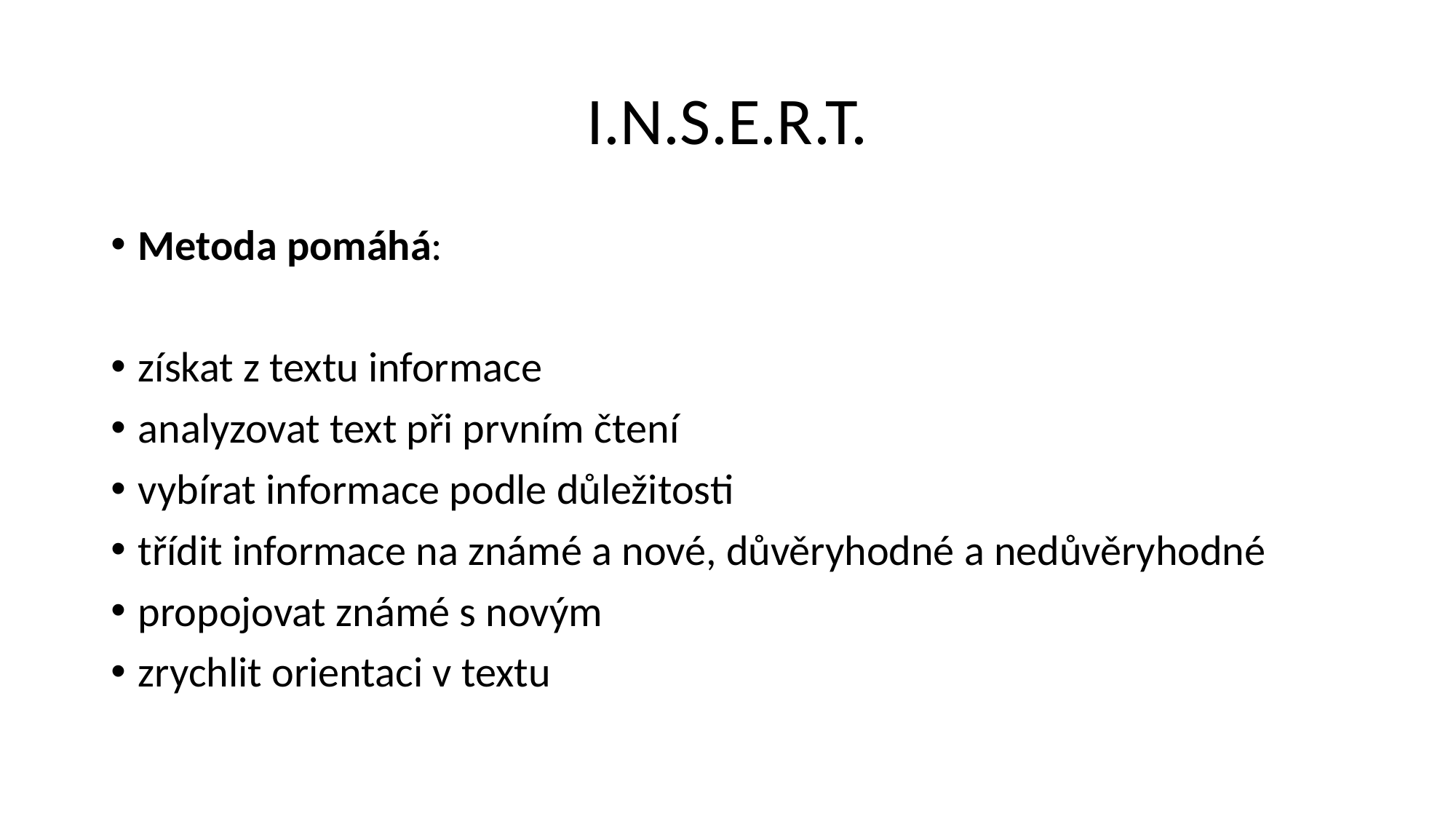

# I.N.S.E.R.T.
Metoda pomáhá:

získat z textu informace
analyzovat text při prvním čtení
vybírat informace podle důležitosti
třídit informace na známé a nové, důvěryhodné a nedůvěryhodné
propojovat známé s novým
zrychlit orientaci v textu